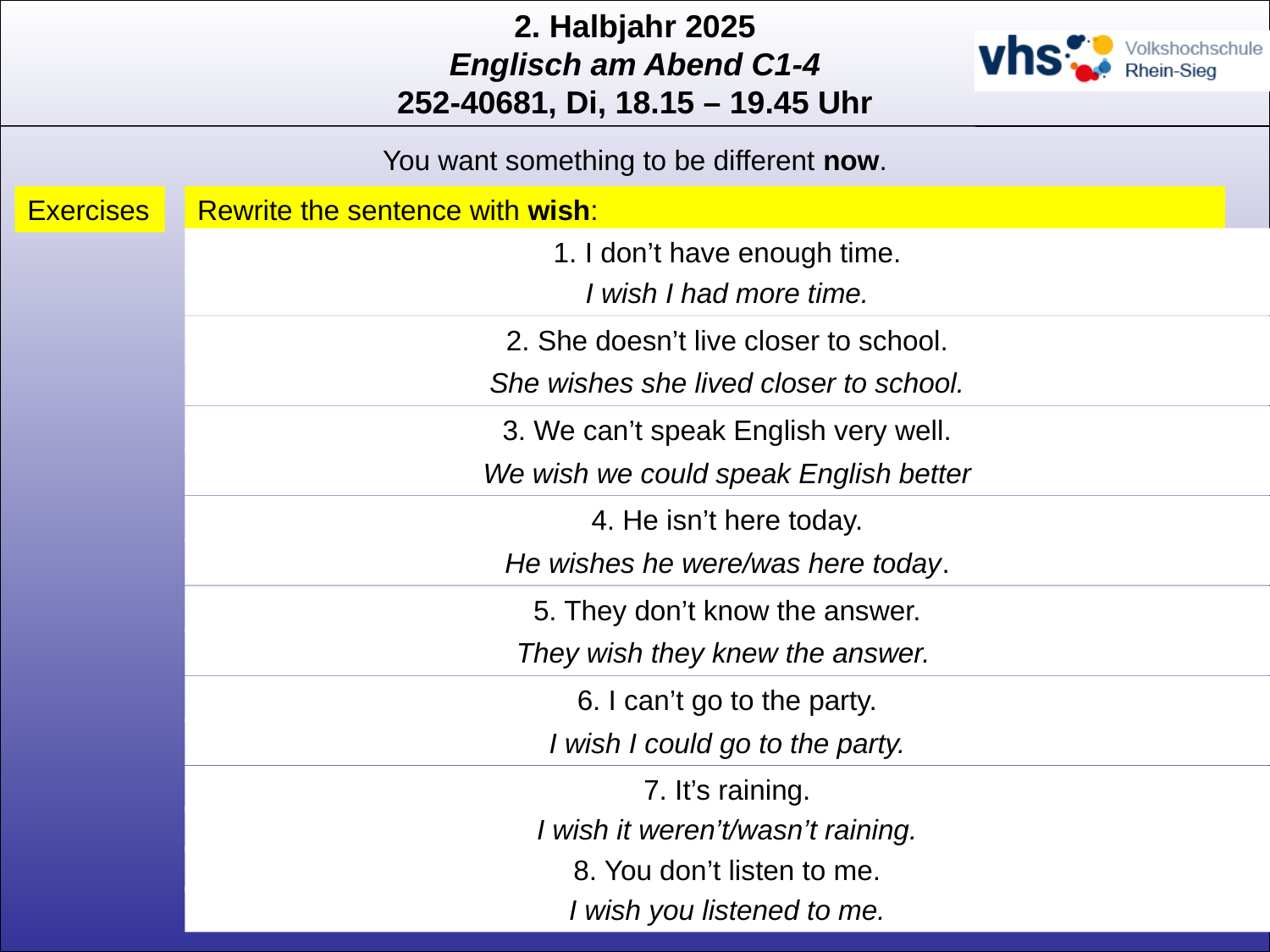

You want something to be different now.
Exercises
Rewrite the sentence with wish:
1. I don’t have enough time.
I wish I had more time.
2. She doesn’t live closer to school.
She wishes she lived closer to school.
3. We can’t speak English very well.
We wish we could speak English better
4. He isn’t here today.
He wishes he were/was here today.
5. They don’t know the answer.
They wish they knew the answer.
6. I can’t go to the party.
I wish I could go to the party.
7. It’s raining.
I wish it weren’t/wasn’t raining.
8. You don’t listen to me.
I wish you listened to me.